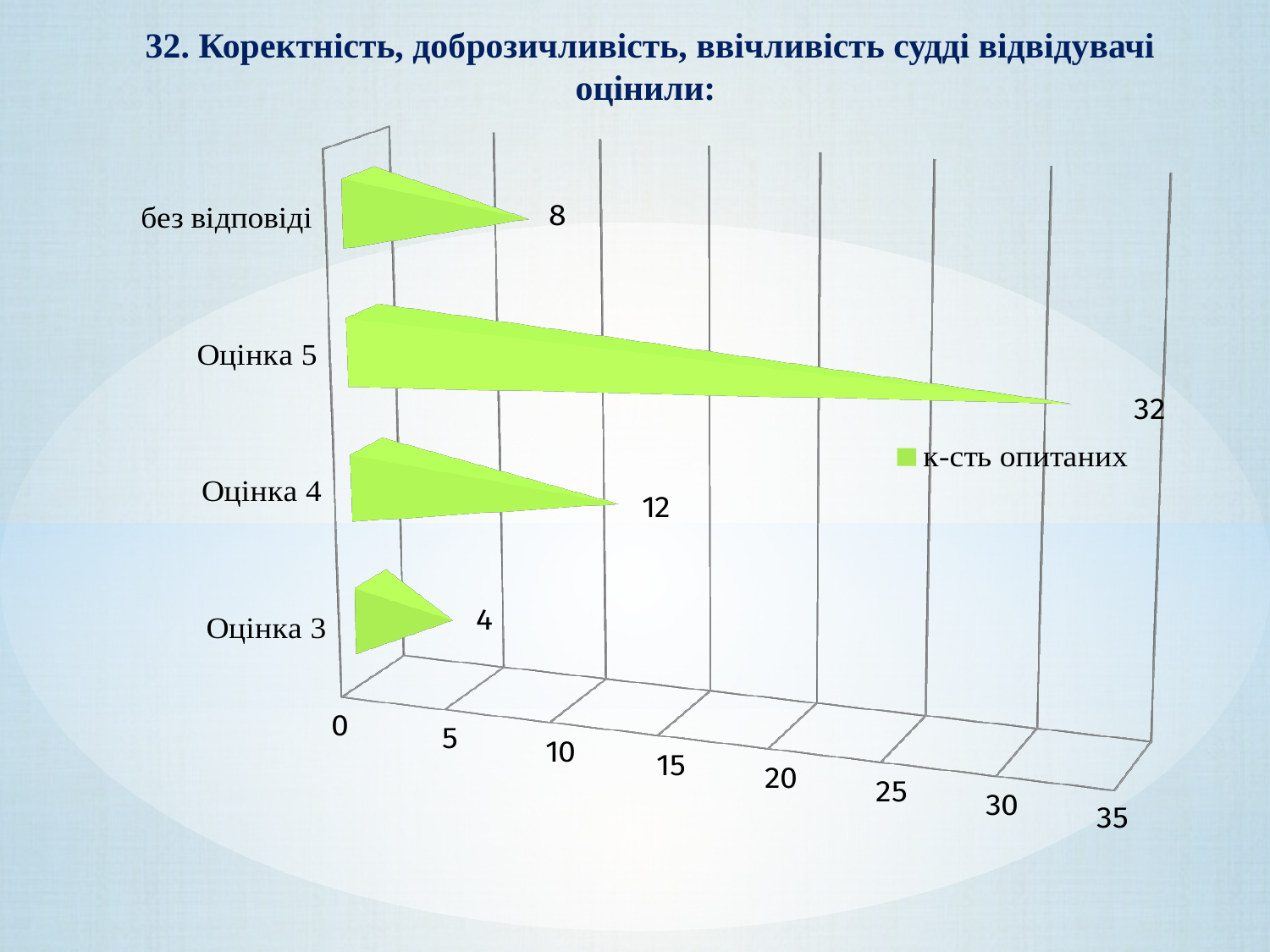

# 32. Коректність, доброзичливість, ввічливість судді відвідувачі оцінили:

[unsupported chart]